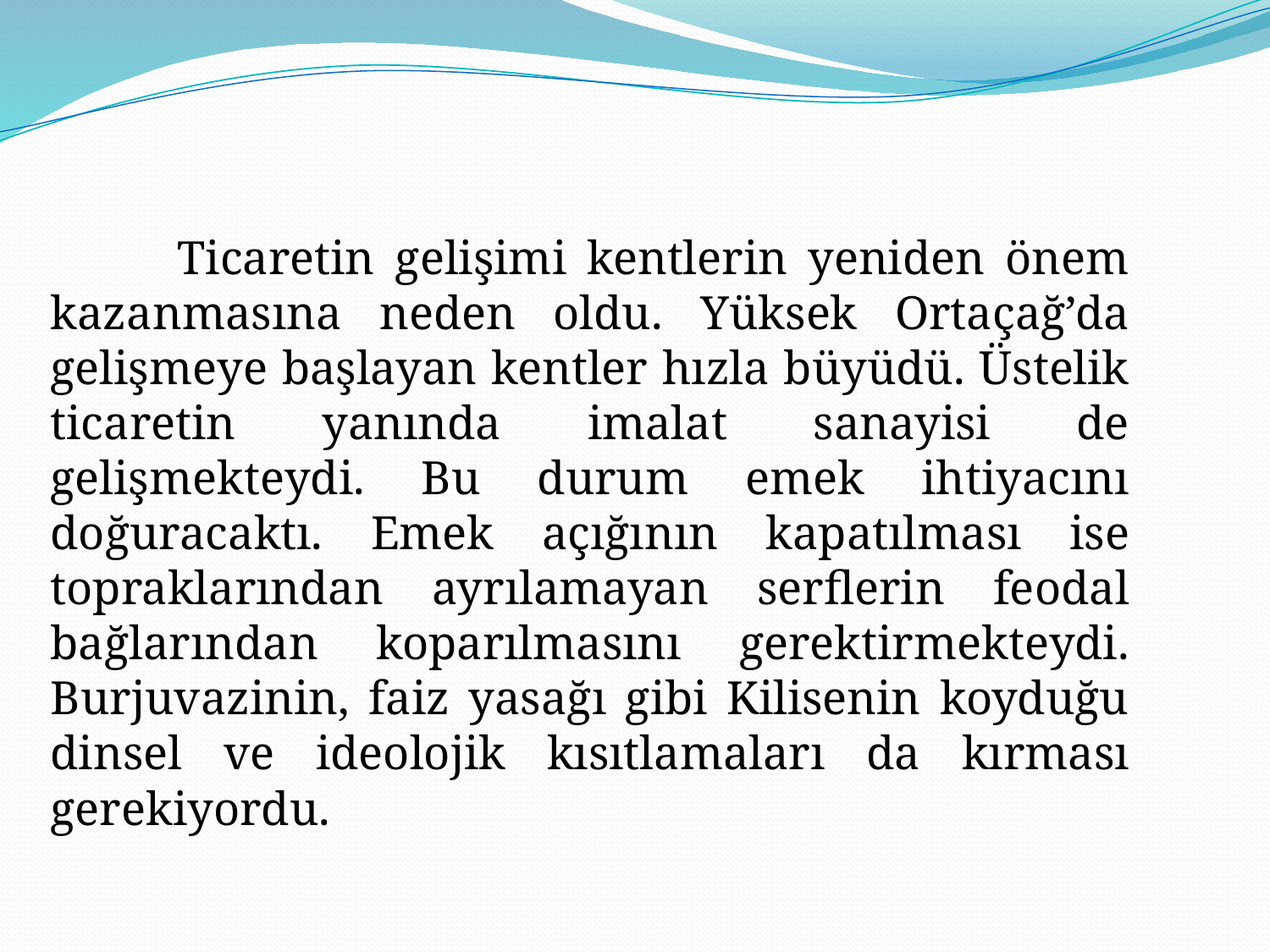

Ticaretin gelişimi kentlerin yeniden önem kazanmasına neden oldu. Yüksek Ortaçağ’da gelişmeye başlayan kentler hızla büyüdü. Üstelik ticaretin yanında imalat sanayisi de gelişmekteydi. Bu durum emek ihtiyacını doğuracaktı. Emek açığının kapatılması ise topraklarından ayrılamayan serflerin feodal bağlarından koparılmasını gerektirmekteydi. Burjuvazinin, faiz yasağı gibi Kilisenin koyduğu dinsel ve ideolojik kısıtlamaları da kırması gerekiyordu.